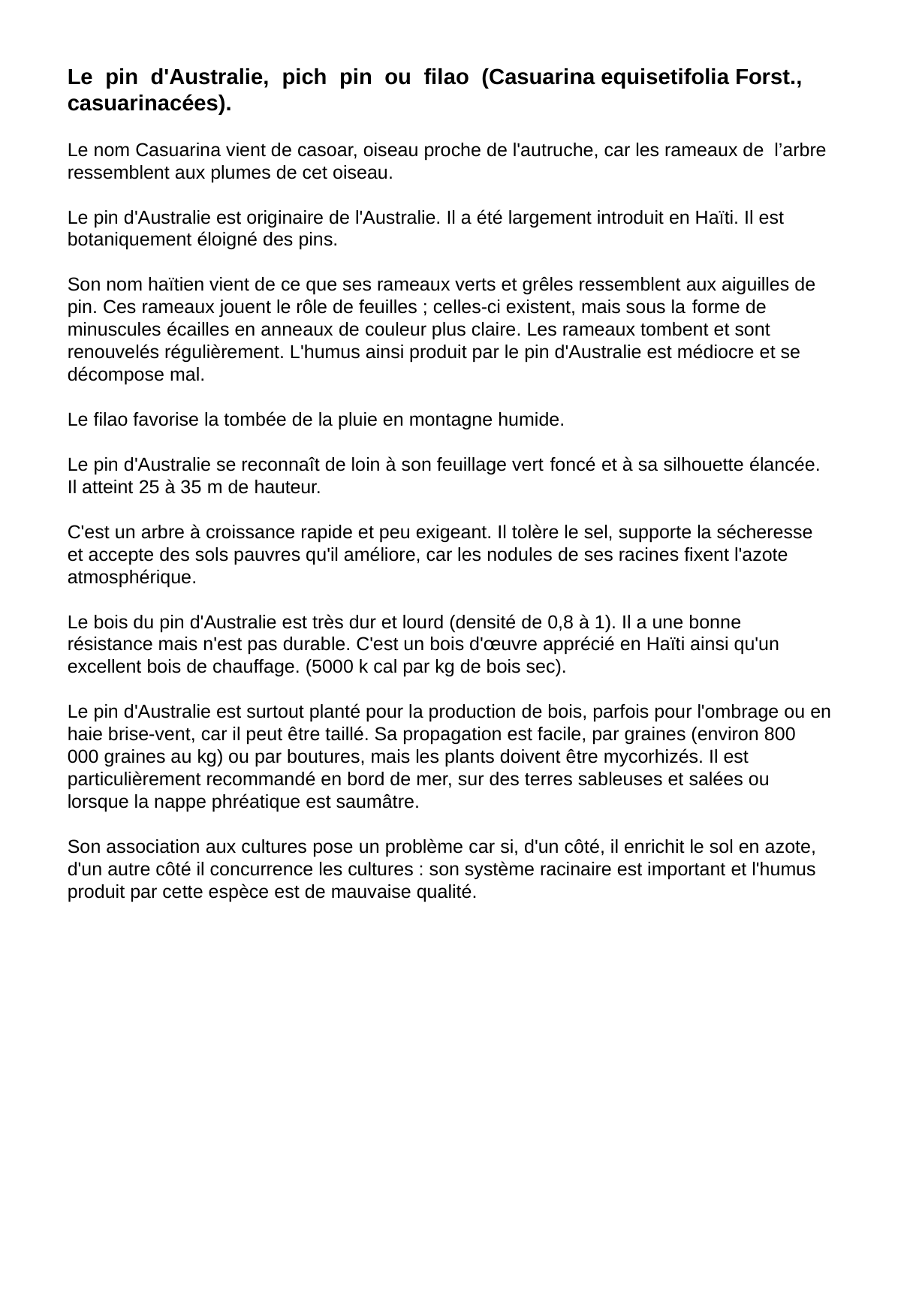

Le pin d'Australie, pich pin ou filao (Casuarina equisetifolia Forst., casuarinacées).

Le nom Casuarina vient de casoar, oiseau proche de l'autruche, car les rameaux de  l’arbre ressemblent aux plumes de cet oiseau.

Le pin d'Australie est originaire de l'Australie. Il a été largement introduit en Haïti. Il est botaniquement éloigné des pins.

Son nom haïtien vient de ce que ses rameaux verts et grêles ressemblent aux aiguilles de pin. Ces rameaux jouent le rôle de feuilles ; celles-ci existent, mais sous la forme de minuscules écailles en anneaux de couleur plus claire. Les rameaux tombent et sont renouvelés régulièrement. L'humus ainsi produit par le pin d'Australie est médiocre et se décompose mal.

Le filao favorise la tombée de la pluie en montagne humide.

Le pin d'Australie se reconnaît de loin à son feuillage vert foncé et à sa silhouette élancée. Il atteint 25 à 35 m de hauteur.

C'est un arbre à croissance rapide et peu exigeant. Il tolère le sel, supporte la sécheresse et accepte des sols pauvres qu'il améliore, car les nodules de ses racines fixent l'azote atmosphérique.

Le bois du pin d'Australie est très dur et lourd (densité de 0,8 à 1). Il a une bonne résistance mais n'est pas durable. C'est un bois d'œuvre apprécié en Haïti ainsi qu'un excellent bois de chauffage. (5000 k cal par kg de bois sec).

Le pin d'Australie est surtout planté pour la production de bois, parfois pour l'ombrage ou en haie brise-vent, car il peut être taillé. Sa propagation est facile, par graines (environ 800 000 graines au kg) ou par boutures, mais les plants doivent être mycorhizés. Il est particulièrement recommandé en bord de mer, sur des terres sableuses et salées ou lorsque la nappe phréatique est saumâtre.

Son association aux cultures pose un problème car si, d'un côté, il enrichit le sol en azote, d'un autre côté il concurrence les cultures : son système racinaire est important et l'humus produit par cette espèce est de mauvaise qualité.